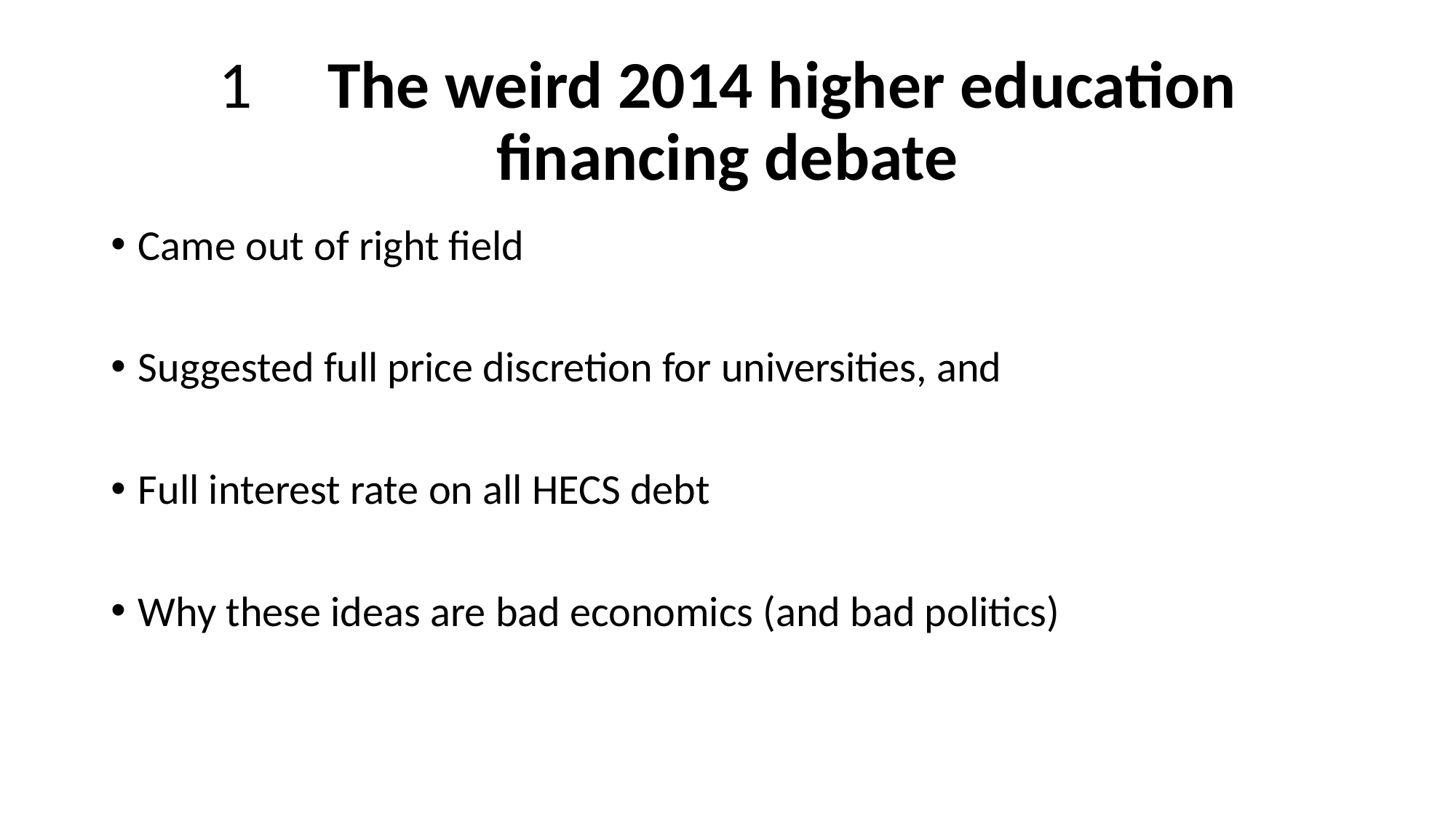

# 1	The weird 2014 higher education financing debate
Came out of right field

Suggested full price discretion for universities, and

Full interest rate on all HECS debt

Why these ideas are bad economics (and bad politics)